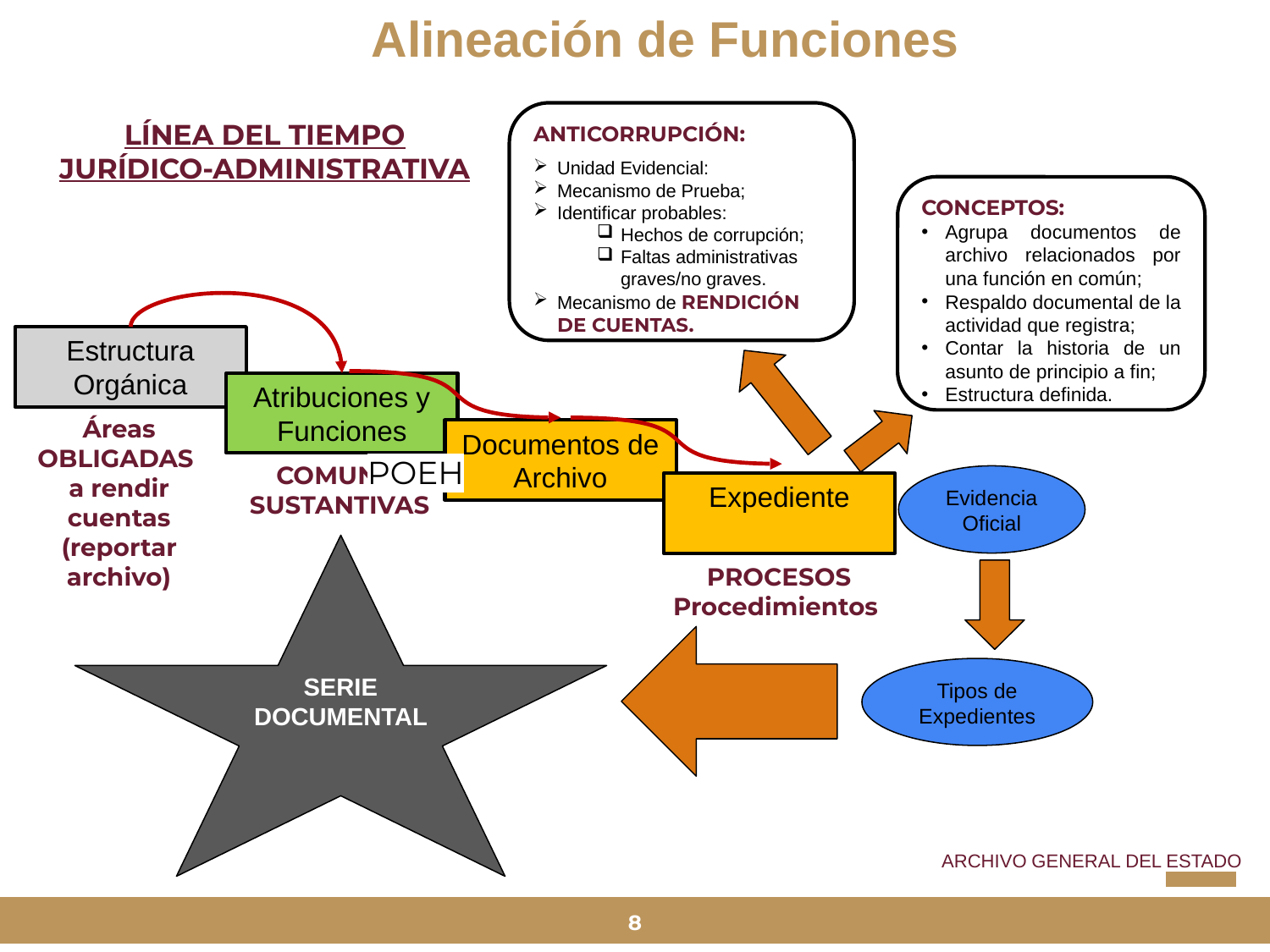

Alineación de Funciones
ANTICORRUPCIÓN:

Unidad Evidencial:
Mecanismo de Prueba;
Identificar probables:
Hechos de corrupción;
Faltas administrativas graves/no graves.
Mecanismo de RENDICIÓN DE CUENTAS.
LÍNEA DEL TIEMPO JURÍDICO-ADMINISTRATIVA
CONCEPTOS:
Agrupa documentos de archivo relacionados por una función en común;
Respaldo documental de la actividad que registra;
Contar la historia de un asunto de principio a fin;
Estructura definida.

Estructura Orgánica
Atribuciones y Funciones
Documentos de Archivo
Expediente

Áreas OBLIGADAS  a rendir cuentas (reportar archivo)

POEH
POEH
COMUNES
SUSTANTIVAS
Evidencia Oficial
SERIE DOCUMENTAL
PROCESOS
Procedimientos

Tipos de Expedientes
6
ARCHIVO GENERAL DEL ESTADO

8